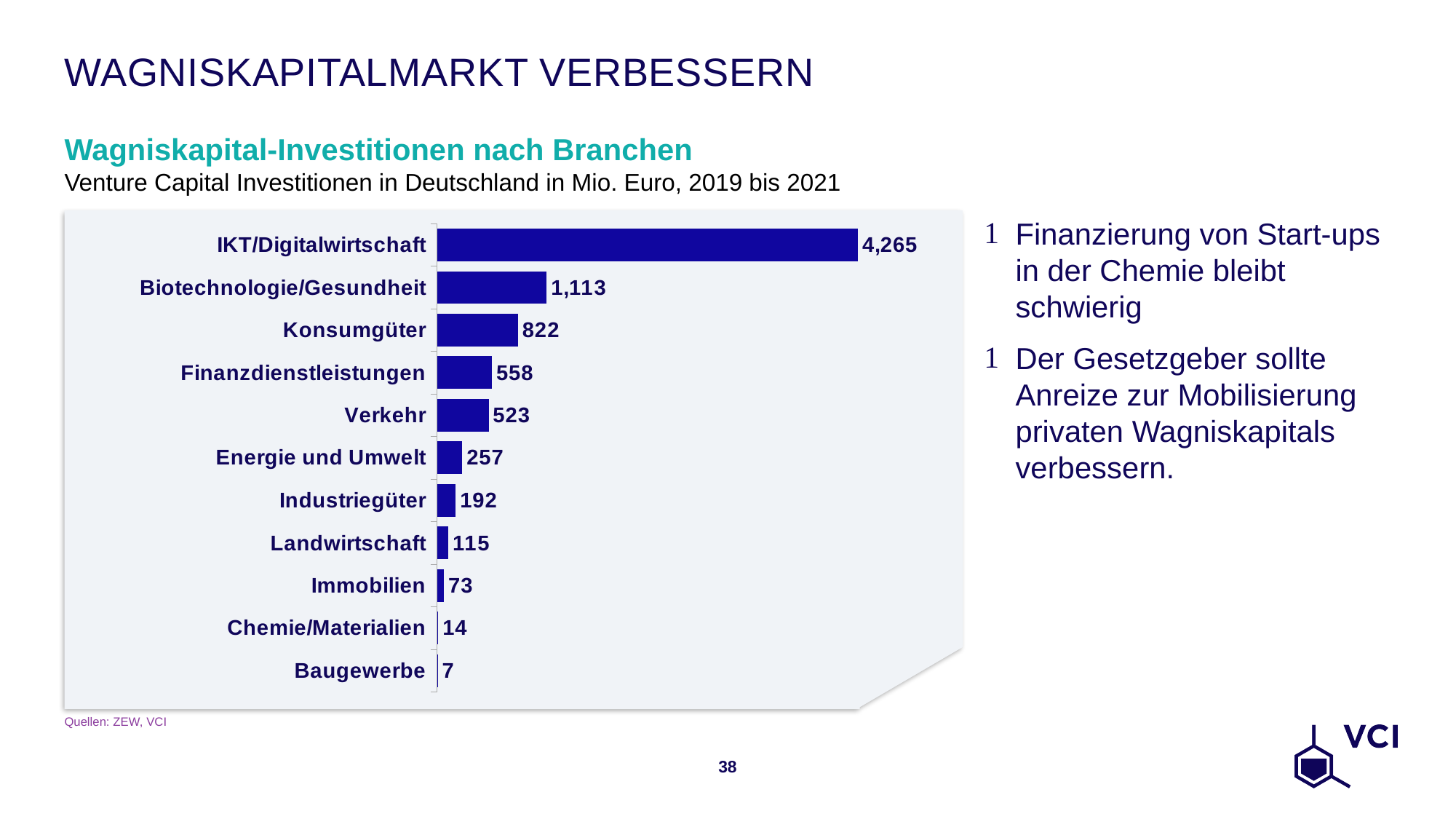

# Wagniskapitalmarkt verbessern
Wagniskapital-Investitionen nach Branchen
Venture Capital Investitionen in Deutschland in Mio. Euro, 2019 bis 2021
Finanzierung von Start-ups in der Chemie bleibt schwierig
Der Gesetzgeber sollte Anreize zur Mobilisierung privaten Wagniskapitals verbessern.

### Chart

| Category |  |
|---|---|
| Baugewerbe | 7.43484 |
| Chemie/Materialien | 14.13725 |
| Immobilien | 72.75083 |
| Landwirtschaft | 115.11270999999999 |
| Industriegüter | 191.50216999999998 |
| Energie und Umwelt | 257.46682000000004 |
| Verkehr | 523.32763 |
| Finanzdienstleistungen | 558.3065799999999 |
| Konsumgüter | 821.7045699999999 |
| Biotechnologie/Gesundheit | 1112.6335499999996 |
| IKT/Digitalwirtschaft | 4265.187529999999 |
Quellen: ZEW, VCI

38